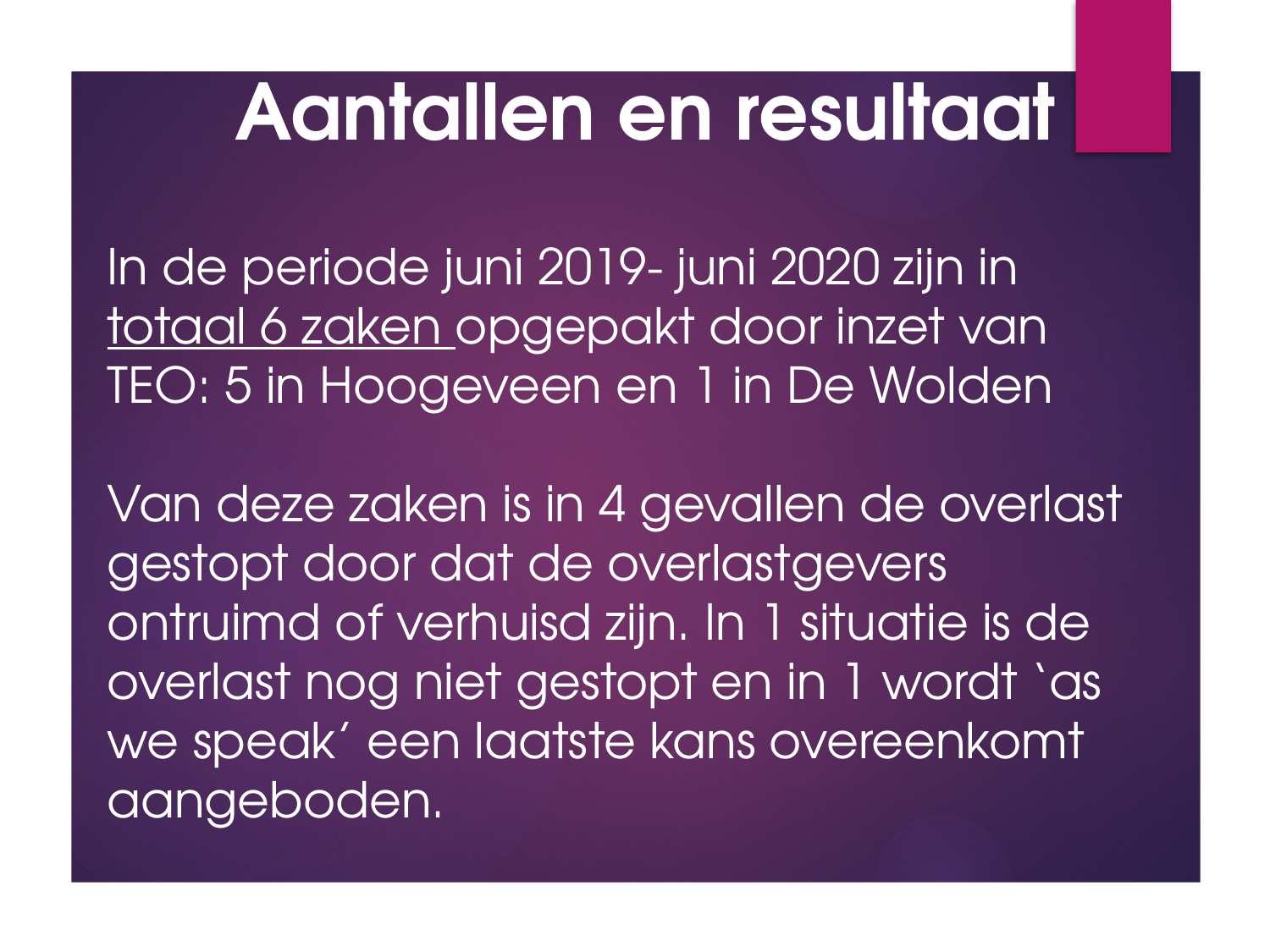

Aantallen en resultaat

In de periode juni 2019- juni 2020 zijn in totaal 6 zaken opgepakt door inzet van TEO: 5 in Hoogeveen en 1 in De Wolden

Van deze zaken is in 4 gevallen de overlast gestopt door dat de overlastgevers ontruimd of verhuisd zijn. In 1 situatie is de overlast nog niet gestopt en in 1 wordt ‘as we speak’ een laatste kans overeenkomt aangeboden.